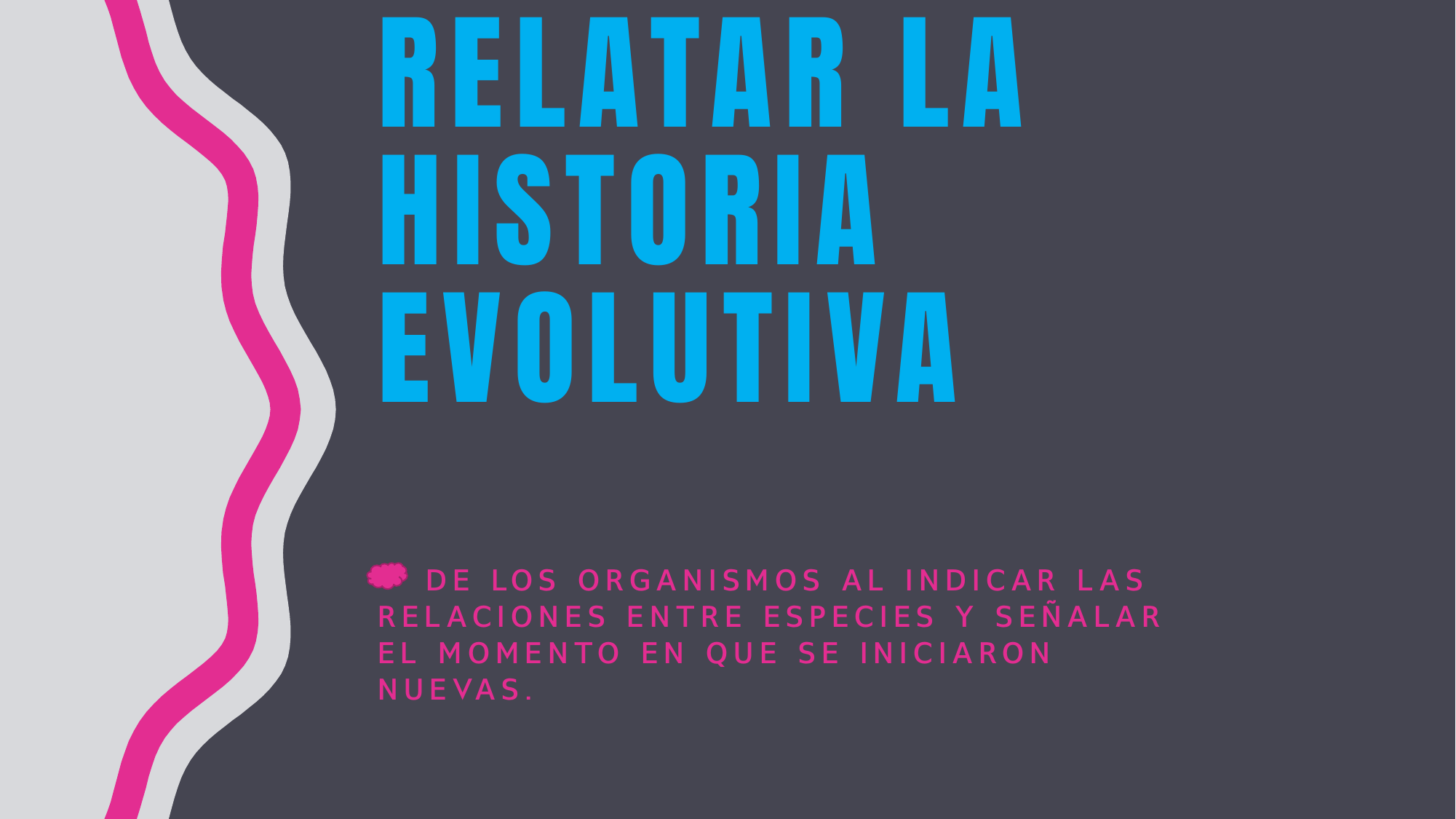

# RELATAR LA HISTORIA EVOLUTIVA
   DE LOS ORGANISMOS AL INDICAR LAS RELACIONES ENTRE ESPECIES Y SEÑALAR EL MOMENTO EN QUE SE INICIARON NUEVAS.